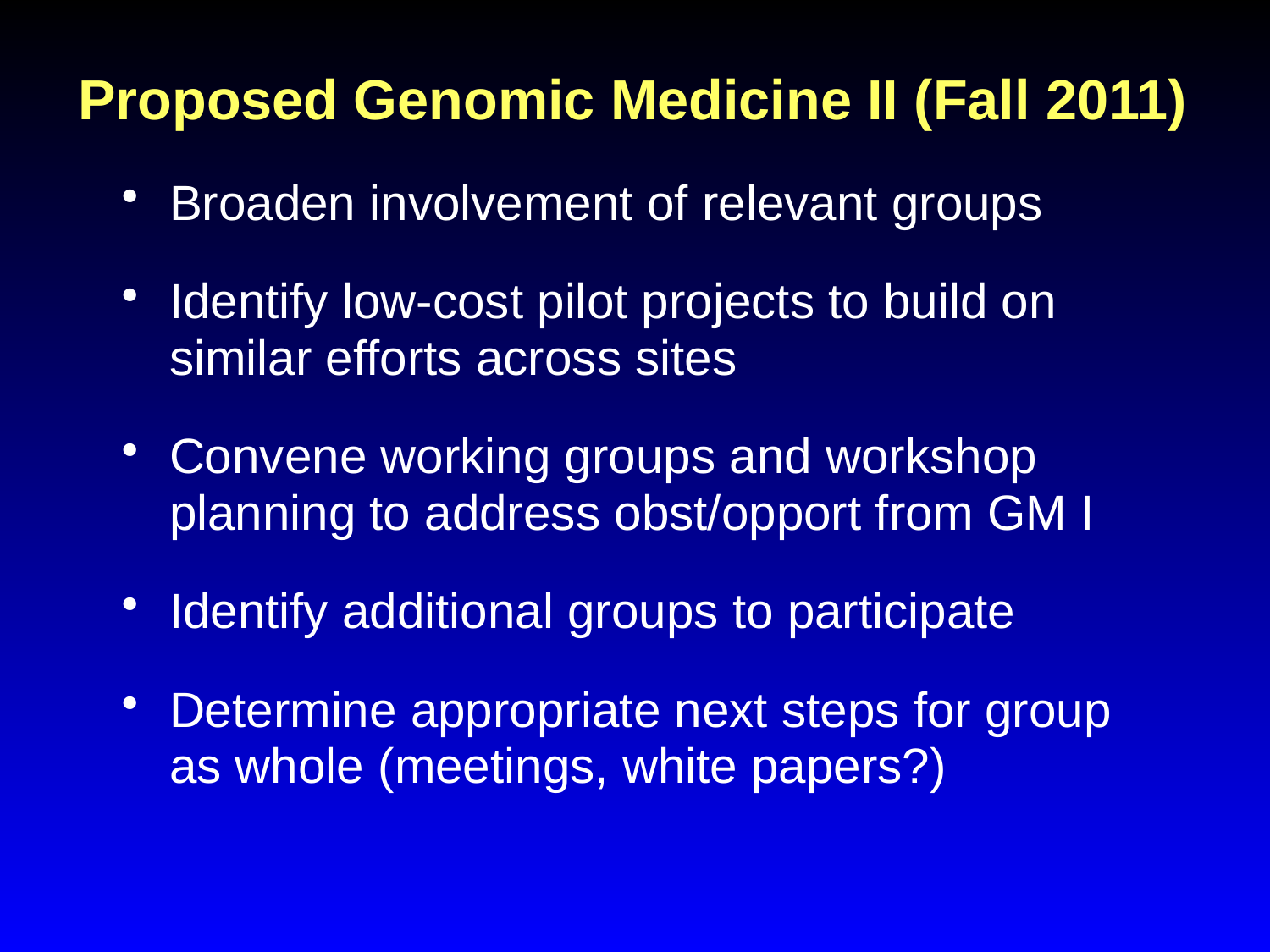

# Proposed Genomic Medicine II (Fall 2011)
Broaden involvement of relevant groups
Identify low-cost pilot projects to build on similar efforts across sites
Convene working groups and workshop planning to address obst/opport from GM I
Identify additional groups to participate
Determine appropriate next steps for group as whole (meetings, white papers?)